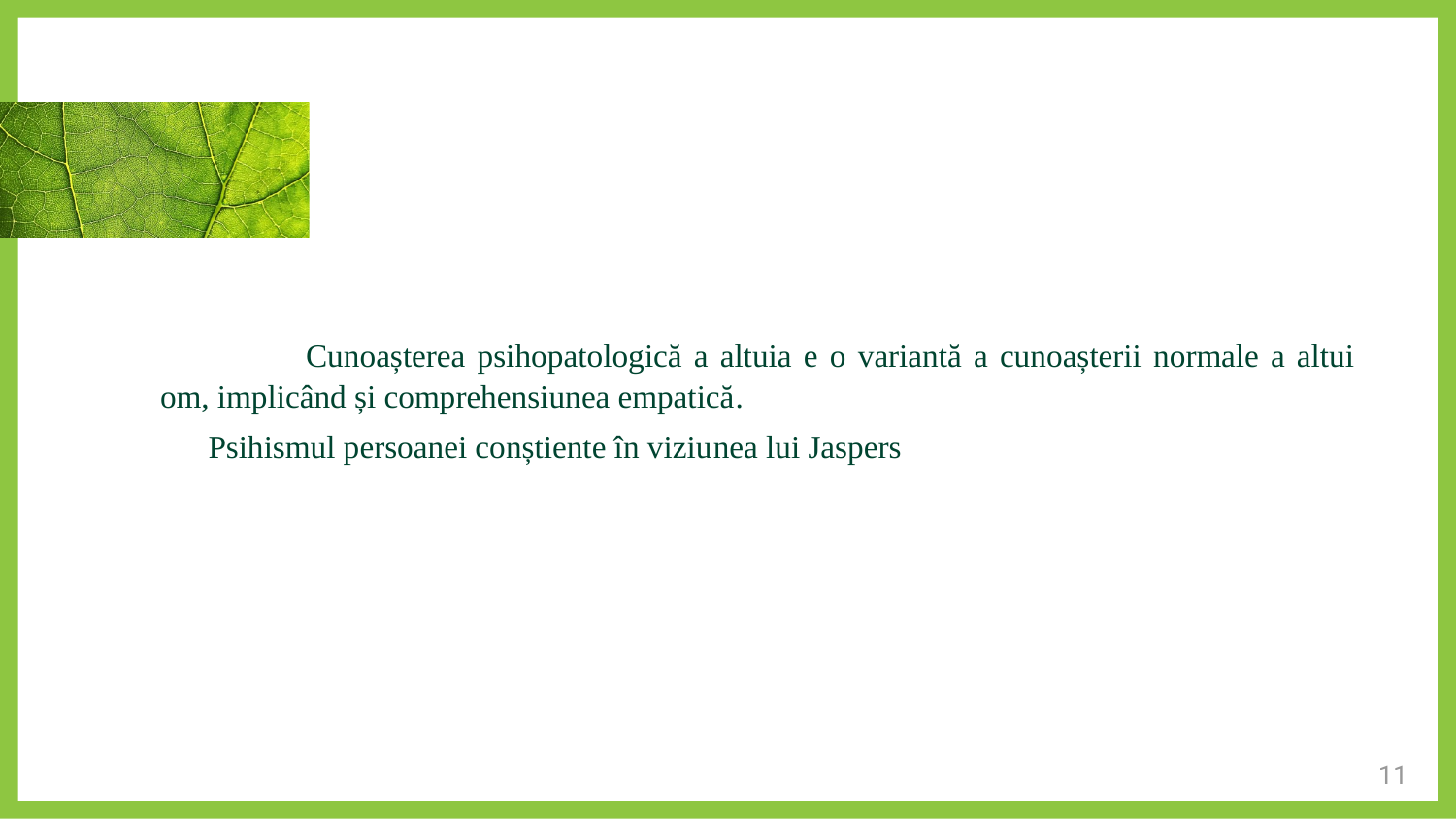

Cunoașterea psihopatologică a altuia e o variantă a cunoașterii normale a altui om, implicând și comprehensiunea empatică.
      Psihismul persoanei conștiente în viziunea lui Jaspers

11